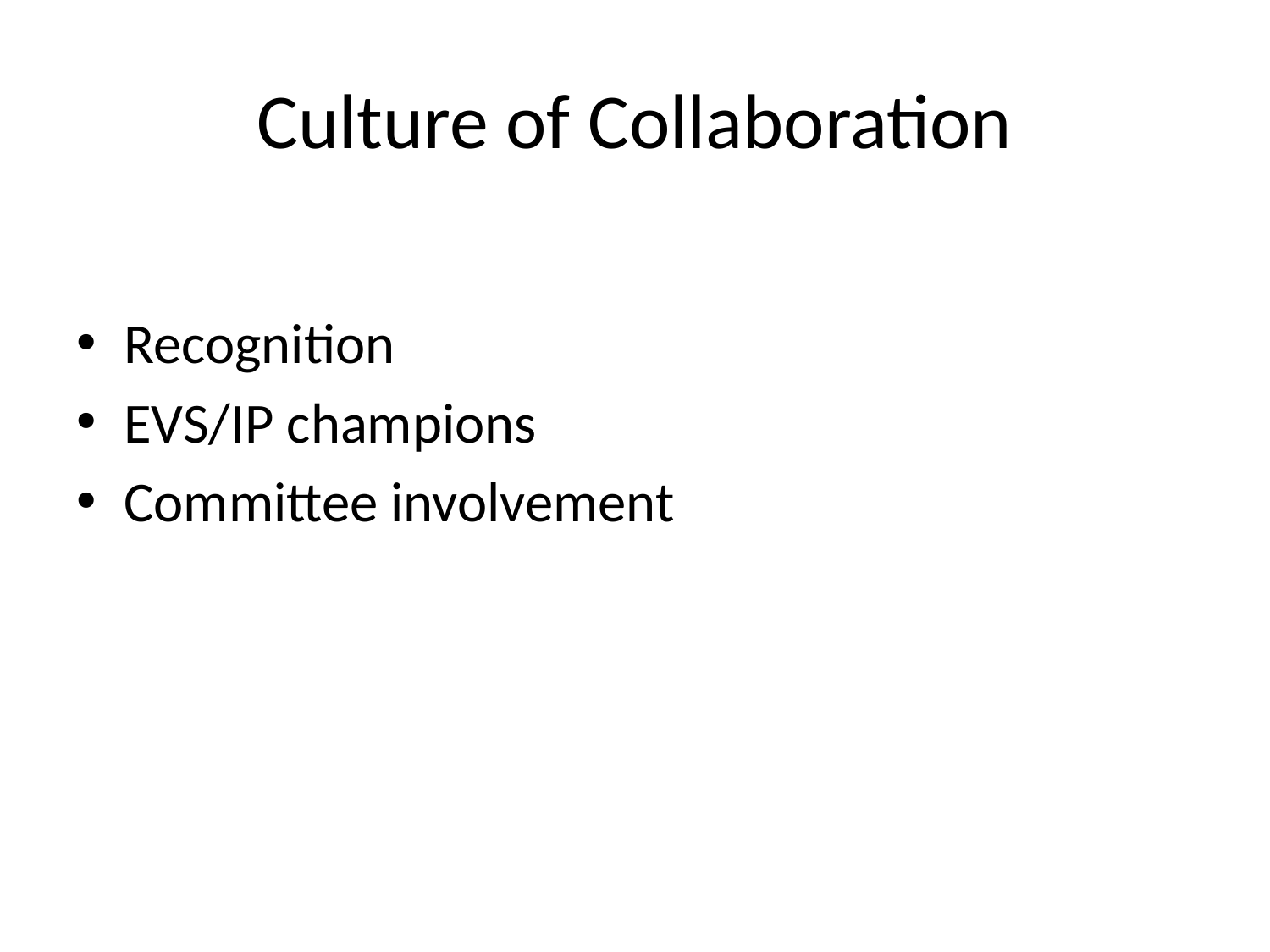

# Culture of Collaboration

Recognition
EVS/IP champions
Committee involvement